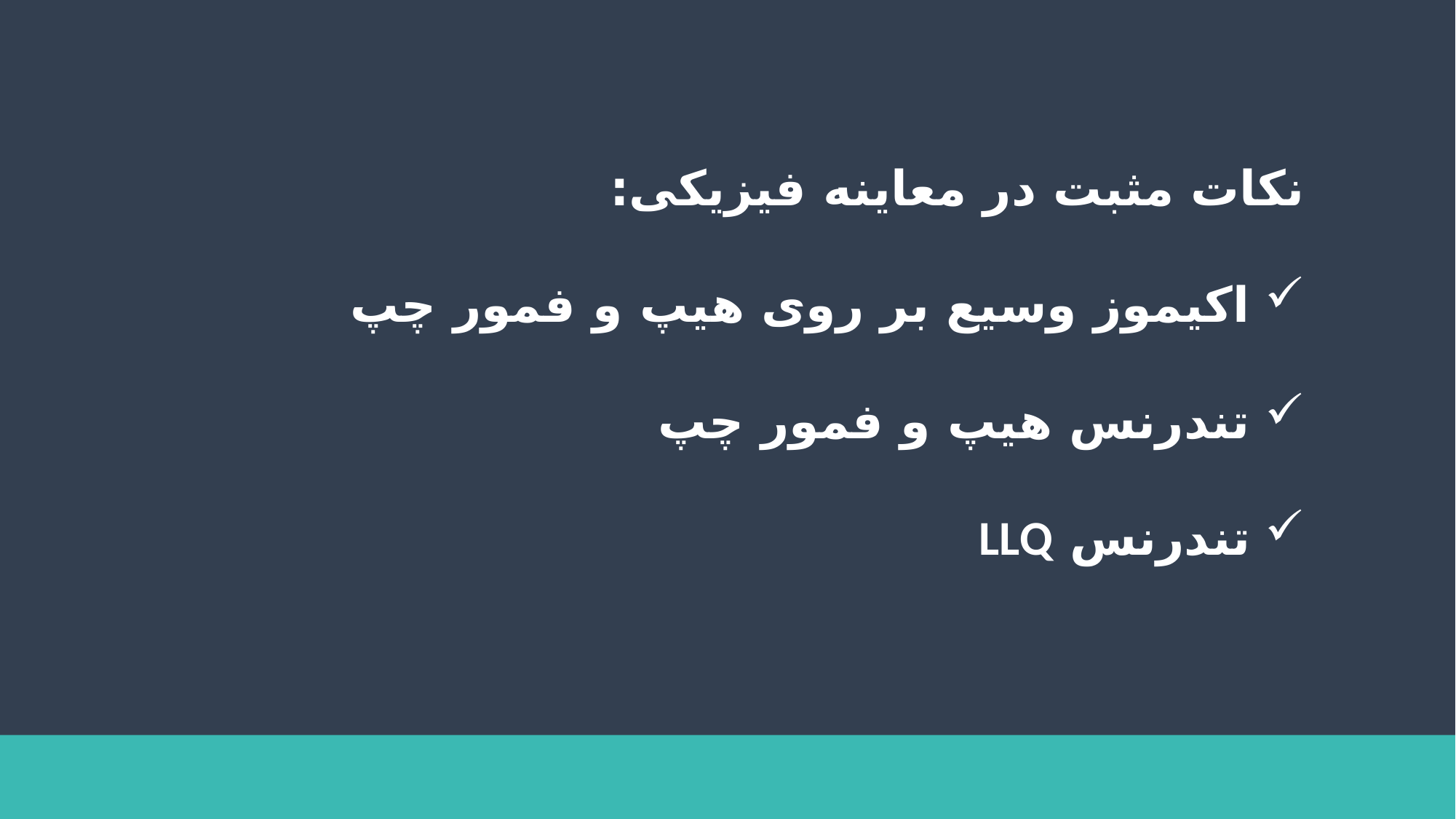

نکات مثبت در معاینه فیزیکی:
اکیموز وسیع بر روی هیپ و فمور چپ
تندرنس هیپ و فمور چپ
تندرنس LLQ